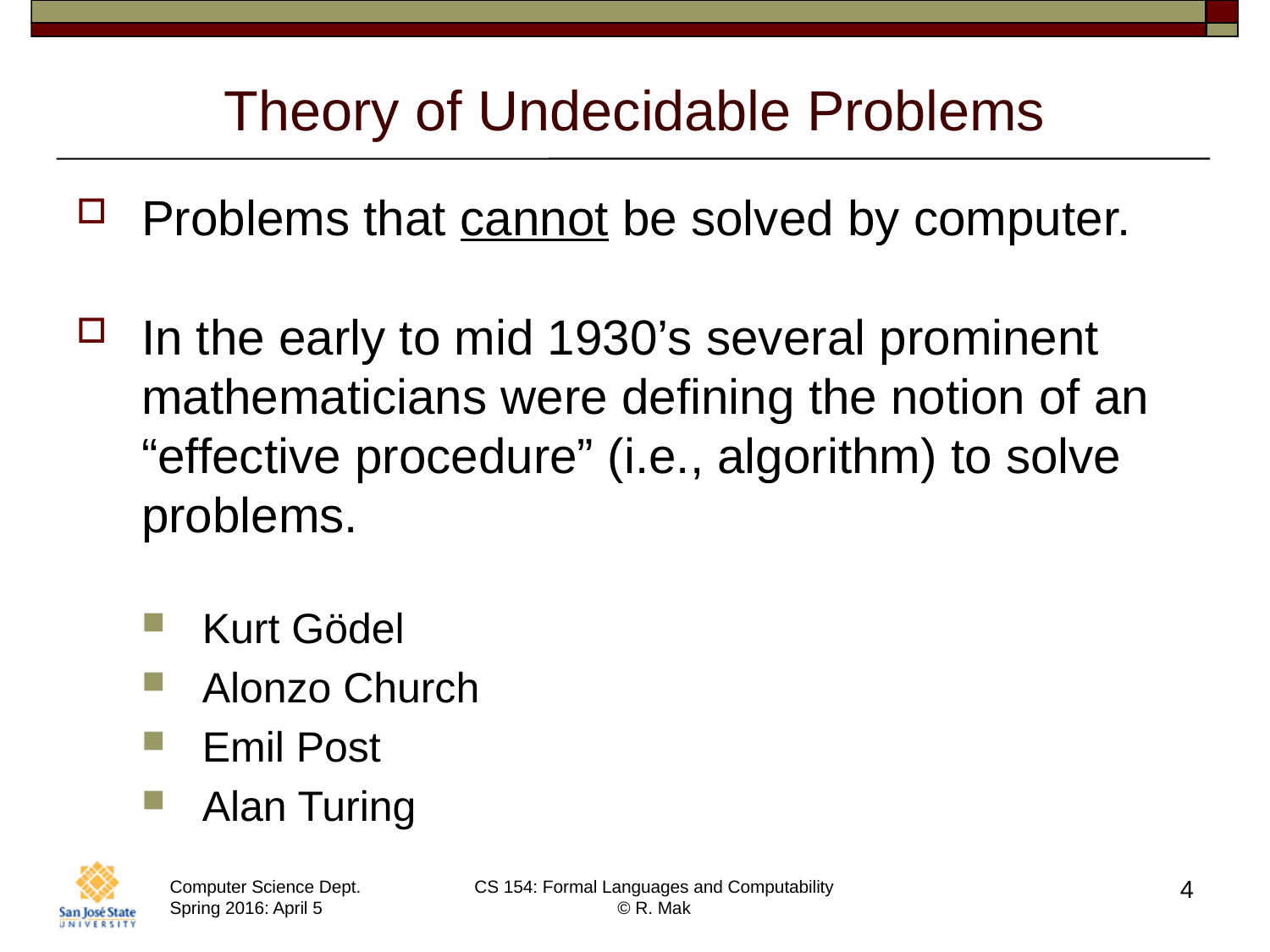

# Theory of Undecidable Problems
Problems that cannot be solved by computer.

In the early to mid 1930’s several prominent mathematicians were defining the notion of an “effective procedure” (i.e., algorithm) to solve problems.

Kurt Gödel
Alonzo Church
Emil Post
Alan Turing

4